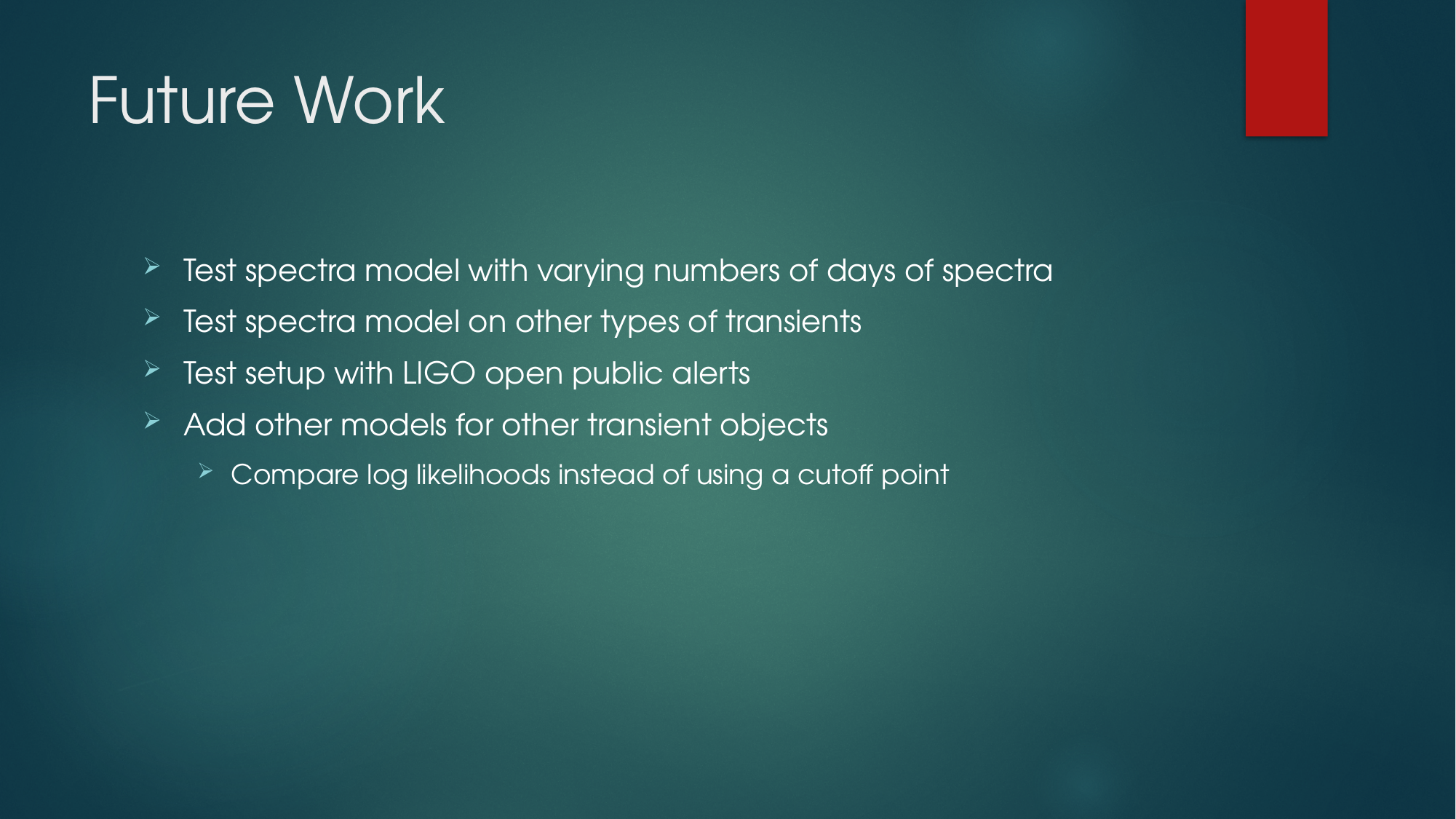

# Future Work
Test spectra model with varying numbers of days of spectra
Test spectra model on other types of transients
Test setup with LIGO open public alerts
Add other models for other transient objects
Compare log likelihoods instead of using a cutoff point